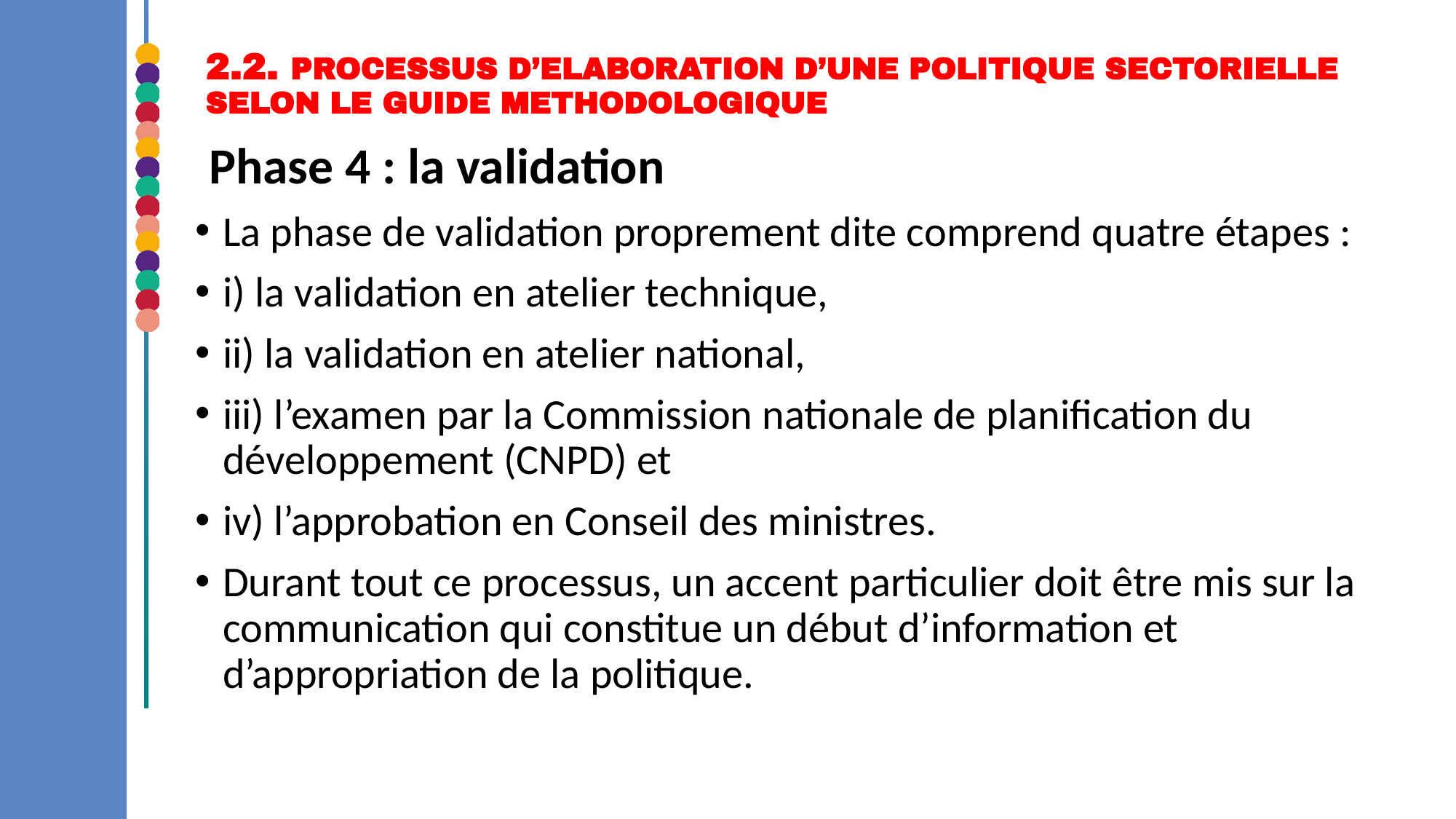

# 2.2. PROCESSUS D’ELABORATION D’UNE POLITIQUE SECTORIELLE SELON LE GUIDE METHODOLOGIQUE
Phase 4 : la validation
La phase de validation proprement dite comprend quatre étapes :
i) la validation en atelier technique,
ii) la validation en atelier national,
iii) l’examen par la Commission nationale de planification du développement (CNPD) et
iv) l’approbation en Conseil des ministres.
Durant tout ce processus, un accent particulier doit être mis sur la communication qui constitue un début d’information et d’appropriation de la politique.